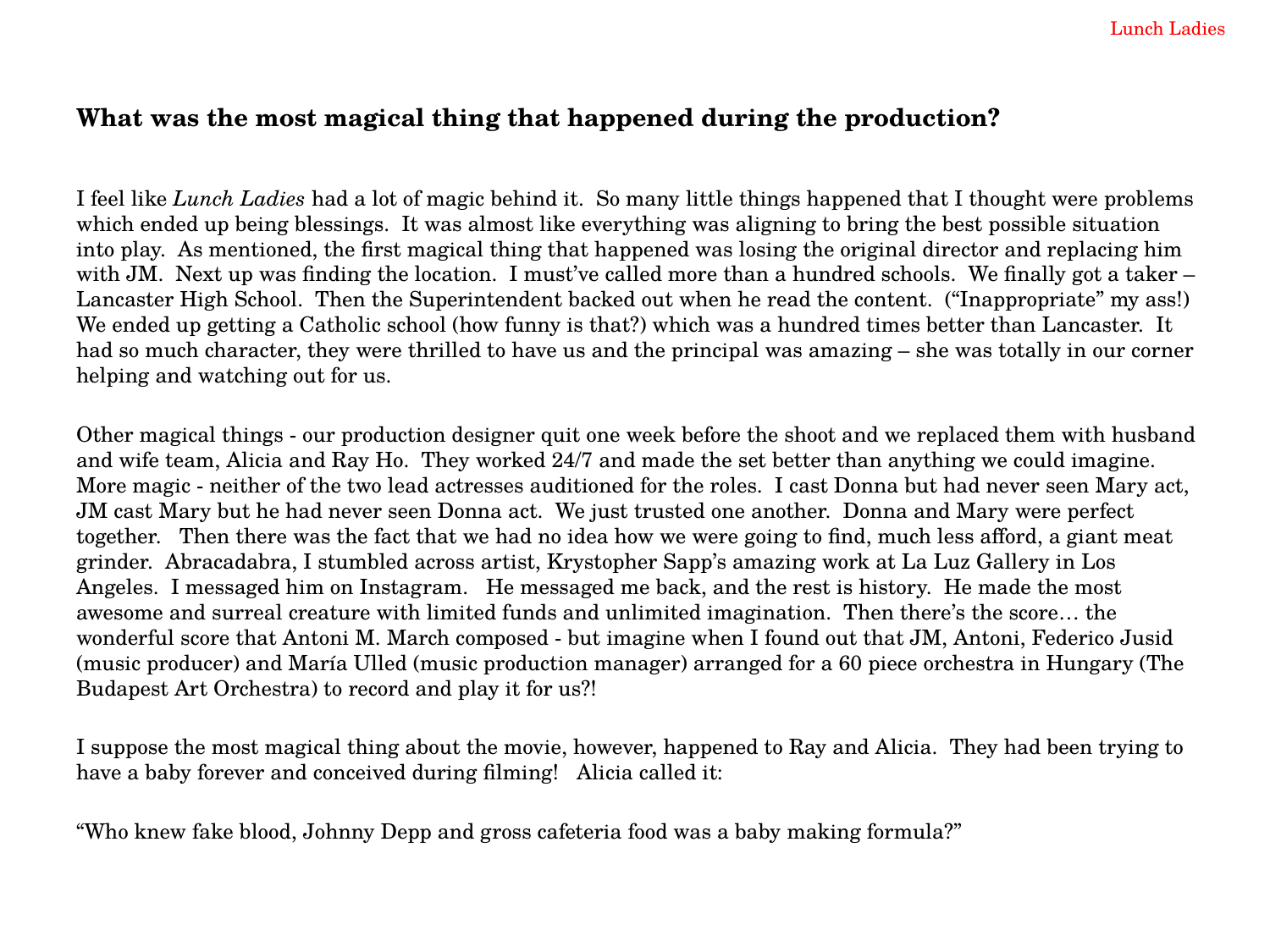

# Lunch Ladies
What was the most magical thing that happened during the production?

I feel like Lunch Ladies had a lot of magic behind it.  So many little things happened that I thought were problems which ended up being blessings.  It was almost like everything was aligning to bring the best possible situation into play.  As mentioned, the first magical thing that happened was losing the original director and replacing him with JM.  Next up was finding the location.  I must’ve called more than a hundred schools.  We finally got a taker – Lancaster High School.  Then the Superintendent backed out when he read the content.  (“Inappropriate” my ass!)  We ended up getting a Catholic school (how funny is that?) which was a hundred times better than Lancaster.  It had so much character, they were thrilled to have us and the principal was amazing – she was totally in our corner helping and watching out for us.

Other magical things - our production designer quit one week before the shoot and we replaced them with husband and wife team, Alicia and Ray Ho.  They worked 24/7 and made the set better than anything we could imagine.  More magic - neither of the two lead actresses auditioned for the roles.  I cast Donna but had never seen Mary act, JM cast Mary but he had never seen Donna act.  We just trusted one another.  Donna and Mary were perfect together.   Then there was the fact that we had no idea how we were going to find, much less afford, a giant meat grinder.  Abracadabra, I stumbled across artist, Krystopher Sapp’s amazing work at La Luz Gallery in Los Angeles.  I messaged him on Instagram.   He messaged me back, and the rest is history.  He made the most awesome and surreal creature with limited funds and unlimited imagination.  Then there’s the score… the wonderful score that Antoni M. March composed - but imagine when I found out that JM, Antoni, Federico Jusid (music producer) and María Ulled (music production manager) arranged for a 60 piece orchestra in Hungary (The Budapest Art Orchestra) to record and play it for us?!

I suppose the most magical thing about the movie, however, happened to Ray and Alicia.  They had been trying to have a baby forever and conceived during filming!   Alicia called it:

“Who knew fake blood, Johnny Depp and gross cafeteria food was a baby making formula?”